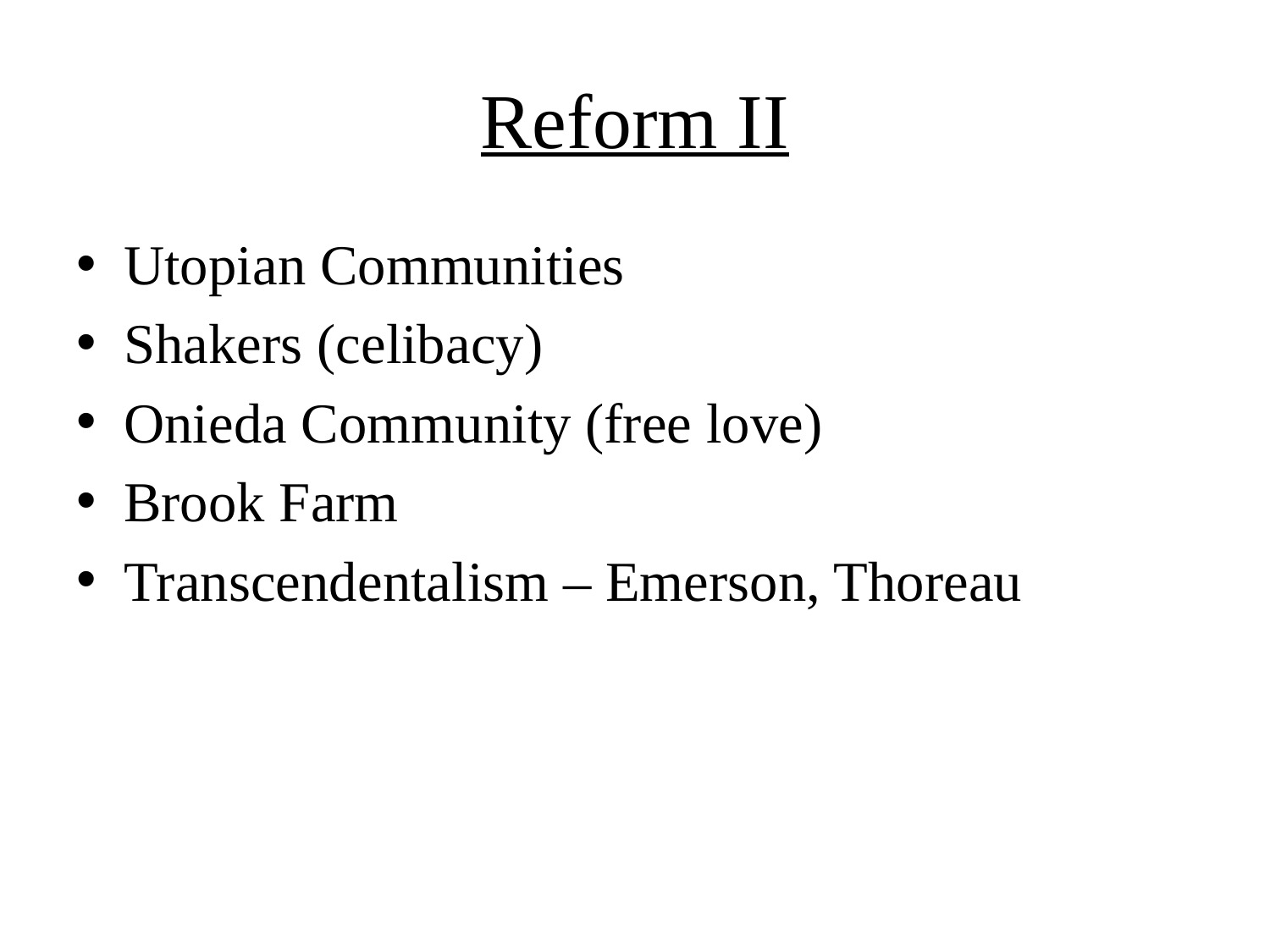

# Reform II
Utopian Communities
Shakers (celibacy)
Onieda Community (free love)
Brook Farm
Transcendentalism – Emerson, Thoreau